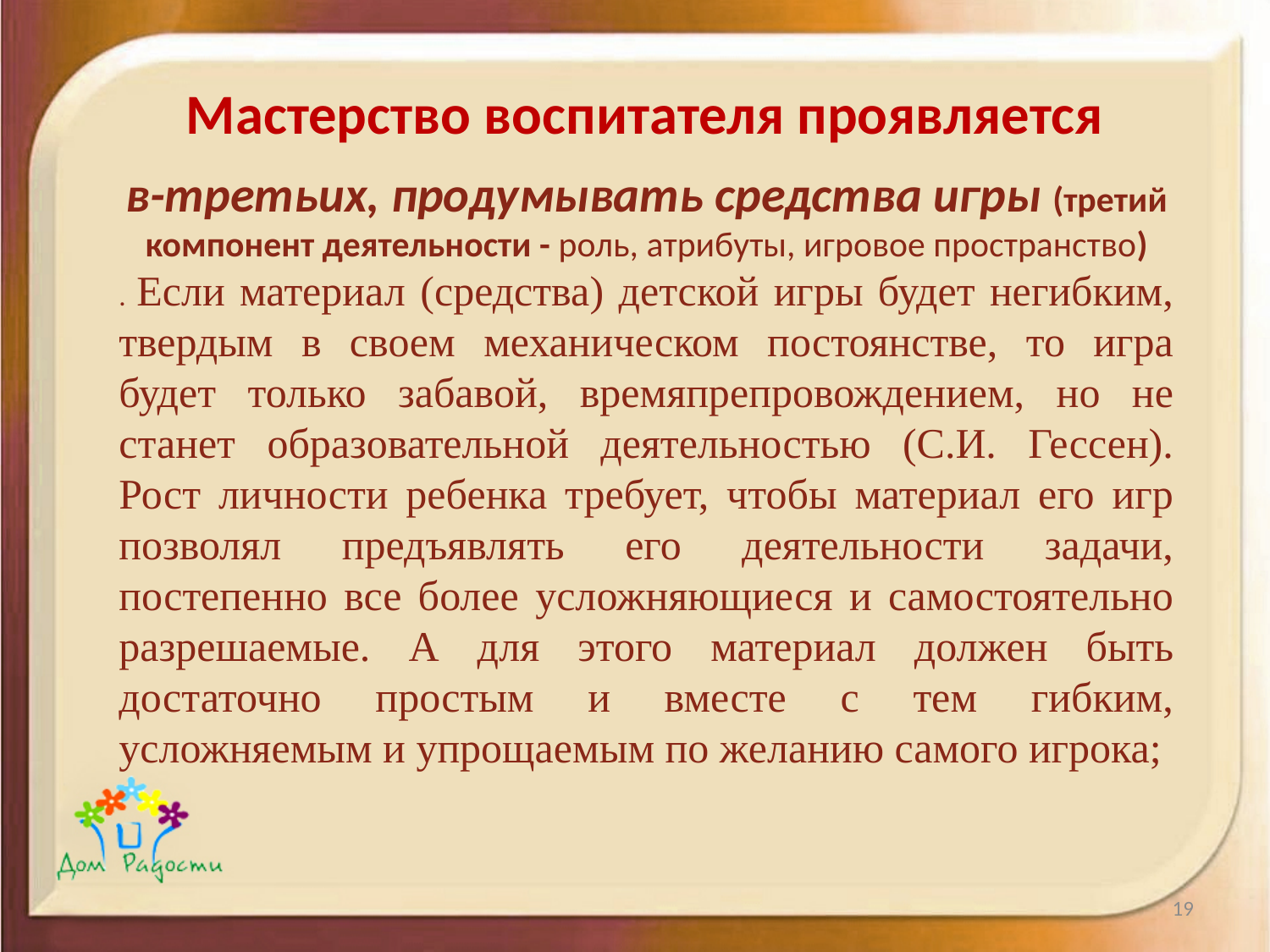

# Мастерство воспитателя проявляется
в-третьих, продумывать средства игры (третий компонент деятельности - роль, атрибуты, игровое пространство)
. Если материал (средства) детской игры будет негибким, твердым в своем механическом постоянстве, то игра будет только забавой, времяпрепровождением, но не станет образовательной деятельностью (С.И. Гессен). Рост личности ребенка требует, чтобы материал его игр позволял предъявлять его деятельности задачи, постепенно все более усложняющиеся и самостоятельно разрешаемые. А для этого материал должен быть достаточно простым и вместе с тем гибким, усложняемым и упрощаемым по желанию самого игрока;

19